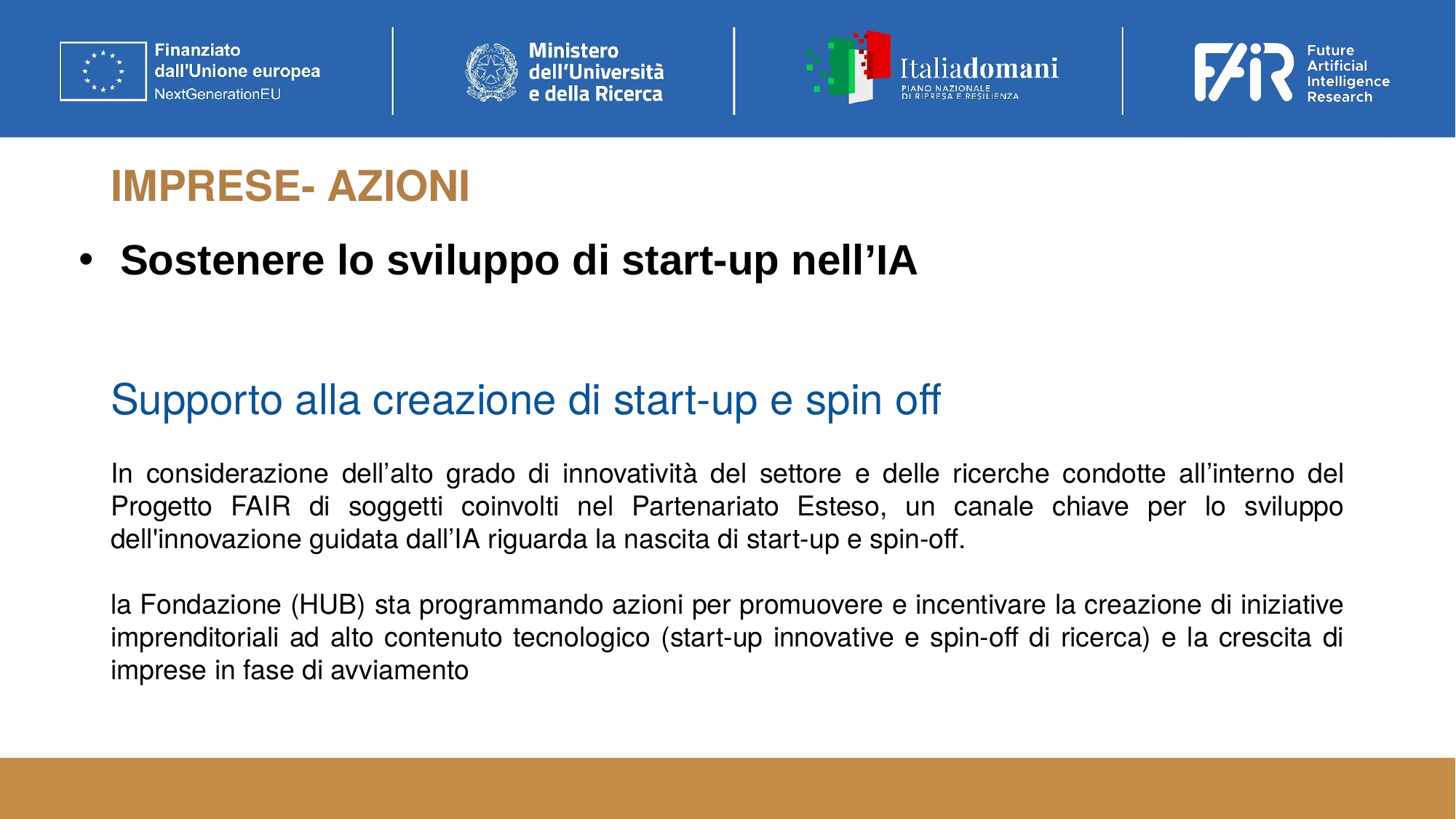

# IMPRESE- AZIONI
Sostenere lo sviluppo di start-up nell’IA

Supporto alla creazione di start-up e spin off

In considerazione dell’alto grado di innovatività del settore e delle ricerche condotte all’interno del Progetto FAIR di soggetti coinvolti nel Partenariato Esteso, un canale chiave per lo sviluppo dell'innovazione guidata dall’IA riguarda la nascita di start-up e spin-off.

la Fondazione (HUB) sta programmando azioni per promuovere e incentivare la creazione di iniziative imprenditoriali ad alto contenuto tecnologico (start-up innovative e spin-off di ricerca) e la crescita di imprese in fase di avviamento